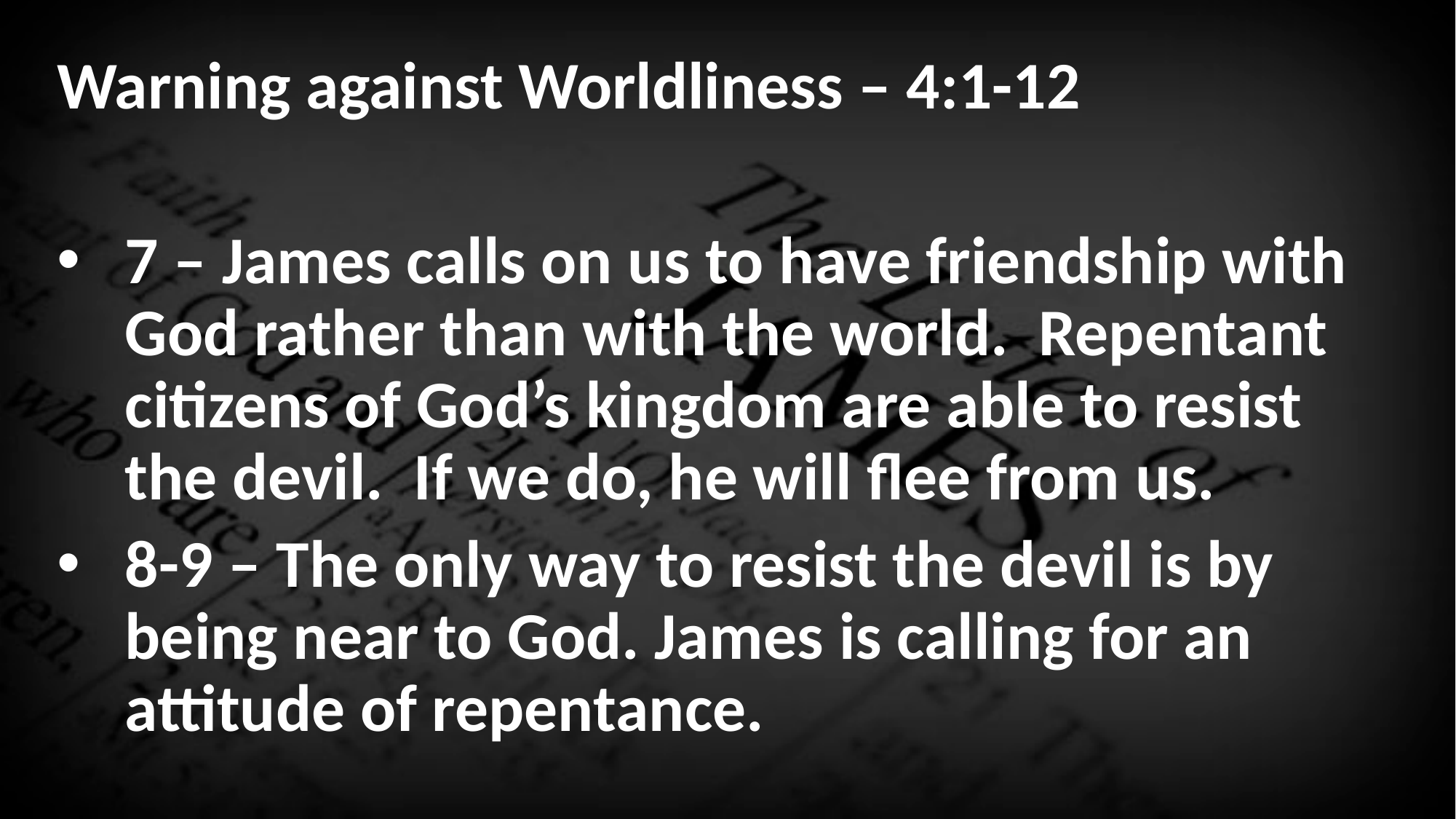

Warning against Worldliness – 4:1-12

7 – James calls on us to have friendship with God rather than with the world.  Repentant citizens of God’s kingdom are able to resist the devil.  If we do, he will flee from us.
8-9 – The only way to resist the devil is by being near to God. James is calling for an attitude of repentance.